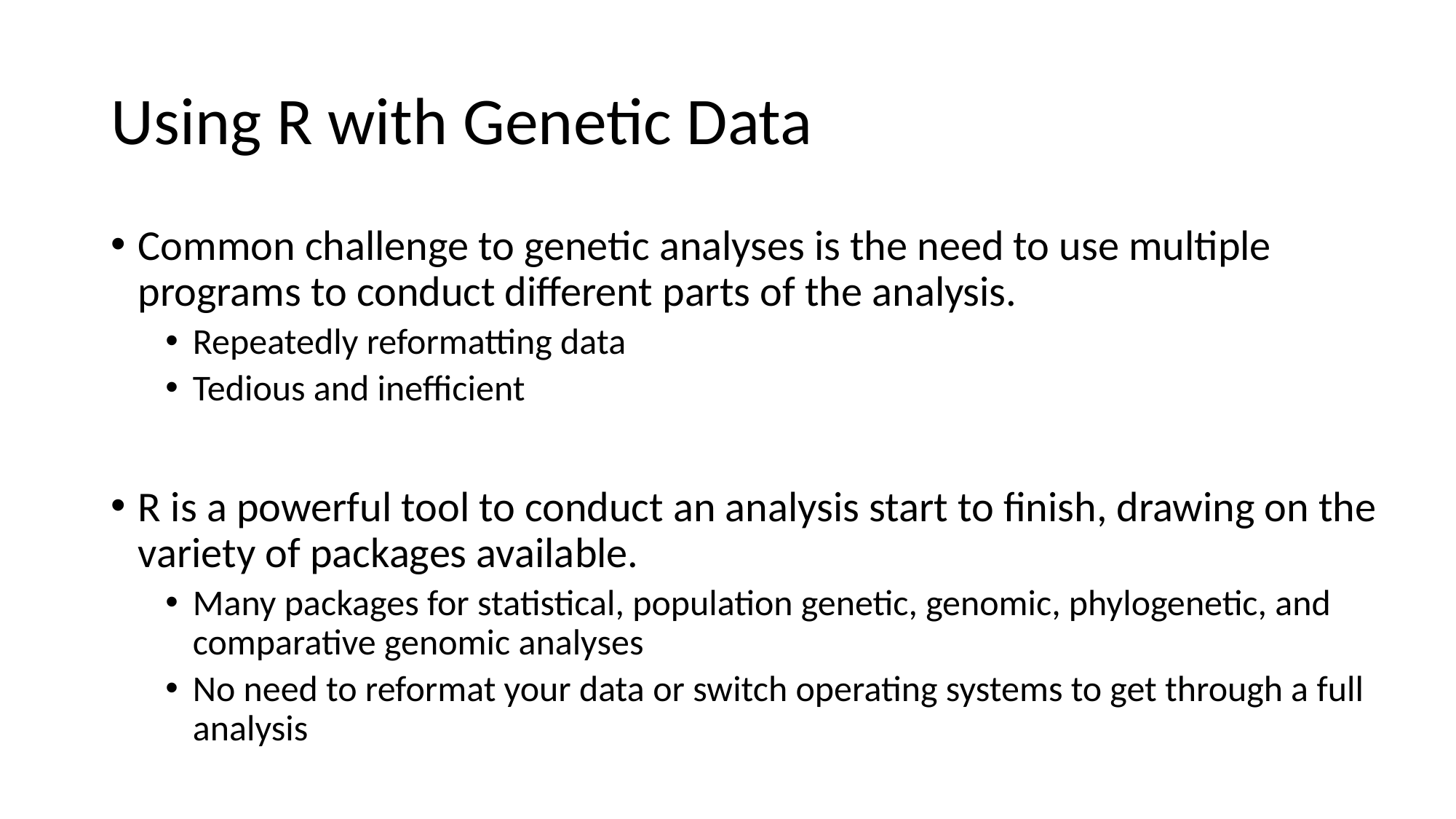

# Using R with Genetic Data
Common challenge to genetic analyses is the need to use multiple programs to conduct different parts of the analysis.
Repeatedly reformatting data
Tedious and inefficient

R is a powerful tool to conduct an analysis start to finish, drawing on the variety of packages available.
Many packages for statistical, population genetic, genomic, phylogenetic, and comparative genomic analyses
No need to reformat your data or switch operating systems to get through a full analysis